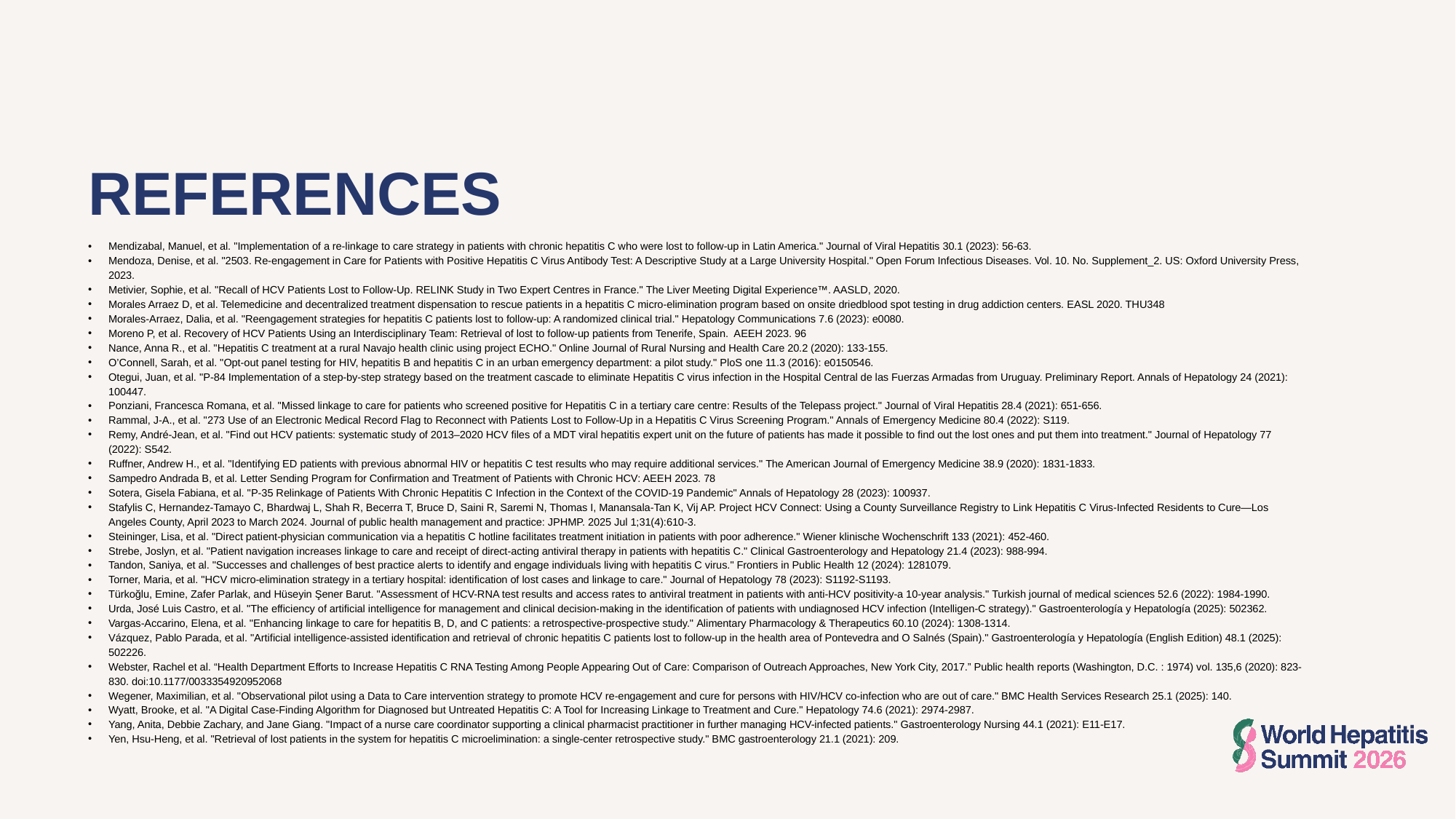

# REFERENCES
Mendizabal, Manuel, et al. "Implementation of a re‐linkage to care strategy in patients with chronic hepatitis C who were lost to follow‐up in Latin America." Journal of Viral Hepatitis 30.1 (2023): 56-63.
Mendoza, Denise, et al. "2503. Re-engagement in Care for Patients with Positive Hepatitis C Virus Antibody Test: A Descriptive Study at a Large University Hospital." Open Forum Infectious Diseases. Vol. 10. No. Supplement_2. US: Oxford University Press, 2023.
Metivier, Sophie, et al. "Recall of HCV Patients Lost to Follow-Up. RELINK Study in Two Expert Centres in France." The Liver Meeting Digital Experience™. AASLD, 2020.
Morales Arraez D, et al. Telemedicine and decentralized treatment dispensation to rescue patients in a hepatitis C micro-elimination program based on onsite driedblood spot testing in drug addiction centers. EASL 2020. THU348
Morales-Arraez, Dalia, et al. "Reengagement strategies for hepatitis C patients lost to follow-up: A randomized clinical trial." Hepatology Communications 7.6 (2023): e0080.
Moreno P, et al. Recovery of HCV Patients Using an Interdisciplinary Team: Retrieval of lost to follow-up patients from Tenerife, Spain.  AEEH 2023. 96
Nance, Anna R., et al. "Hepatitis C treatment at a rural Navajo health clinic using project ECHO." Online Journal of Rural Nursing and Health Care 20.2 (2020): 133-155.
O’Connell, Sarah, et al. "Opt-out panel testing for HIV, hepatitis B and hepatitis C in an urban emergency department: a pilot study." PloS one 11.3 (2016): e0150546.
Otegui, Juan, et al. "P-84 Implementation of a step-by-step strategy based on the treatment cascade to eliminate Hepatitis C virus infection in the Hospital Central de las Fuerzas Armadas from Uruguay. Preliminary Report. Annals of Hepatology 24 (2021): 100447.
Ponziani, Francesca Romana, et al. "Missed linkage to care for patients who screened positive for Hepatitis C in a tertiary care centre: Results of the Telepass project." Journal of Viral Hepatitis 28.4 (2021): 651-656.
Rammal, J-A., et al. "273 Use of an Electronic Medical Record Flag to Reconnect with Patients Lost to Follow-Up in a Hepatitis C Virus Screening Program." Annals of Emergency Medicine 80.4 (2022): S119.
Remy, André-Jean, et al. "Find out HCV patients: systematic study of 2013–2020 HCV files of a MDT viral hepatitis expert unit on the future of patients has made it possible to find out the lost ones and put them into treatment." Journal of Hepatology 77 (2022): S542.
Ruffner, Andrew H., et al. "Identifying ED patients with previous abnormal HIV or hepatitis C test results who may require additional services." The American Journal of Emergency Medicine 38.9 (2020): 1831-1833.
Sampedro Andrada B, et al. Letter Sending Program for Confirmation and Treatment of Patients with Chronic HCV: AEEH 2023. 78
Sotera, Gisela Fabiana, et al. "P-35 Relinkage of Patients With Chronic Hepatitis C Infection in the Context of the COVID-19 Pandemic" Annals of Hepatology 28 (2023): 100937.
Stafylis C, Hernandez-Tamayo C, Bhardwaj L, Shah R, Becerra T, Bruce D, Saini R, Saremi N, Thomas I, Manansala-Tan K, Vij AP. Project HCV Connect: Using a County Surveillance Registry to Link Hepatitis C Virus-Infected Residents to Cure—Los Angeles County, April 2023 to March 2024. Journal of public health management and practice: JPHMP. 2025 Jul 1;31(4):610-3.
Steininger, Lisa, et al. "Direct patient-physician communication via a hepatitis C hotline facilitates treatment initiation in patients with poor adherence." Wiener klinische Wochenschrift 133 (2021): 452-460.
Strebe, Joslyn, et al. "Patient navigation increases linkage to care and receipt of direct-acting antiviral therapy in patients with hepatitis C." Clinical Gastroenterology and Hepatology 21.4 (2023): 988-994.
Tandon, Saniya, et al. "Successes and challenges of best practice alerts to identify and engage individuals living with hepatitis C virus." Frontiers in Public Health 12 (2024): 1281079.
Torner, Maria, et al. "HCV micro-elimination strategy in a tertiary hospital: identification of lost cases and linkage to care." Journal of Hepatology 78 (2023): S1192-S1193.
Türkoğlu, Emine, Zafer Parlak, and Hüseyin Şener Barut. "Assessment of HCV-RNA test results and access rates to antiviral treatment in patients with anti-HCV positivity-a 10-year analysis." Turkish journal of medical sciences 52.6 (2022): 1984-1990.
Urda, José Luis Castro, et al. "The efficiency of artificial intelligence for management and clinical decision-making in the identification of patients with undiagnosed HCV infection (Intelligen-C strategy)." Gastroenterología y Hepatología (2025): 502362.
Vargas‐Accarino, Elena, et al. "Enhancing linkage to care for hepatitis B, D, and C patients: a retrospective‐prospective study." Alimentary Pharmacology & Therapeutics 60.10 (2024): 1308-1314.
Vázquez, Pablo Parada, et al. "Artificial intelligence-assisted identification and retrieval of chronic hepatitis C patients lost to follow-up in the health area of Pontevedra and O Salnés (Spain)." Gastroenterología y Hepatología (English Edition) 48.1 (2025): 502226.
Webster, Rachel et al. “Health Department Efforts to Increase Hepatitis C RNA Testing Among People Appearing Out of Care: Comparison of Outreach Approaches, New York City, 2017.” Public health reports (Washington, D.C. : 1974) vol. 135,6 (2020): 823-830. doi:10.1177/0033354920952068
Wegener, Maximilian, et al. "Observational pilot using a Data to Care intervention strategy to promote HCV re-engagement and cure for persons with HIV/HCV co-infection who are out of care." BMC Health Services Research 25.1 (2025): 140.
Wyatt, Brooke, et al. "A Digital Case‐Finding Algorithm for Diagnosed but Untreated Hepatitis C: A Tool for Increasing Linkage to Treatment and Cure." Hepatology 74.6 (2021): 2974-2987.
Yang, Anita, Debbie Zachary, and Jane Giang. "Impact of a nurse care coordinator supporting a clinical pharmacist practitioner in further managing HCV-infected patients." Gastroenterology Nursing 44.1 (2021): E11-E17.
Yen, Hsu-Heng, et al. "Retrieval of lost patients in the system for hepatitis C microelimination: a single-center retrospective study." BMC gastroenterology 21.1 (2021): 209.